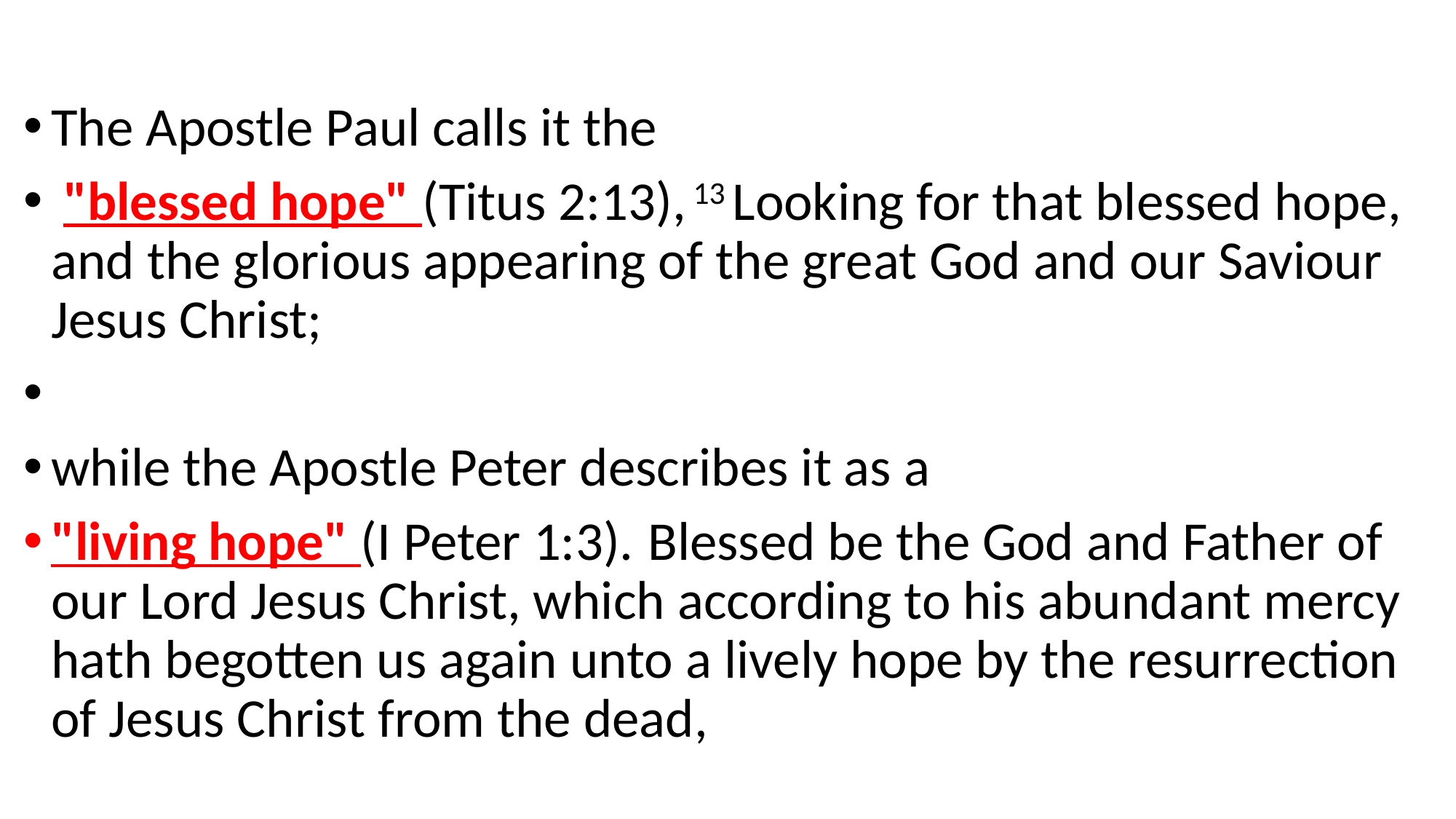

The Apostle Paul calls it the
 "blessed hope" (Titus 2:13), 13 Looking for that blessed hope, and the glorious appearing of the great God and our Saviour Jesus Christ;

while the Apostle Peter describes it as a
"living hope" (I Peter 1:3).  Blessed be the God and Father of our Lord Jesus Christ, which according to his abundant mercy hath begotten us again unto a lively hope by the resurrection of Jesus Christ from the dead,